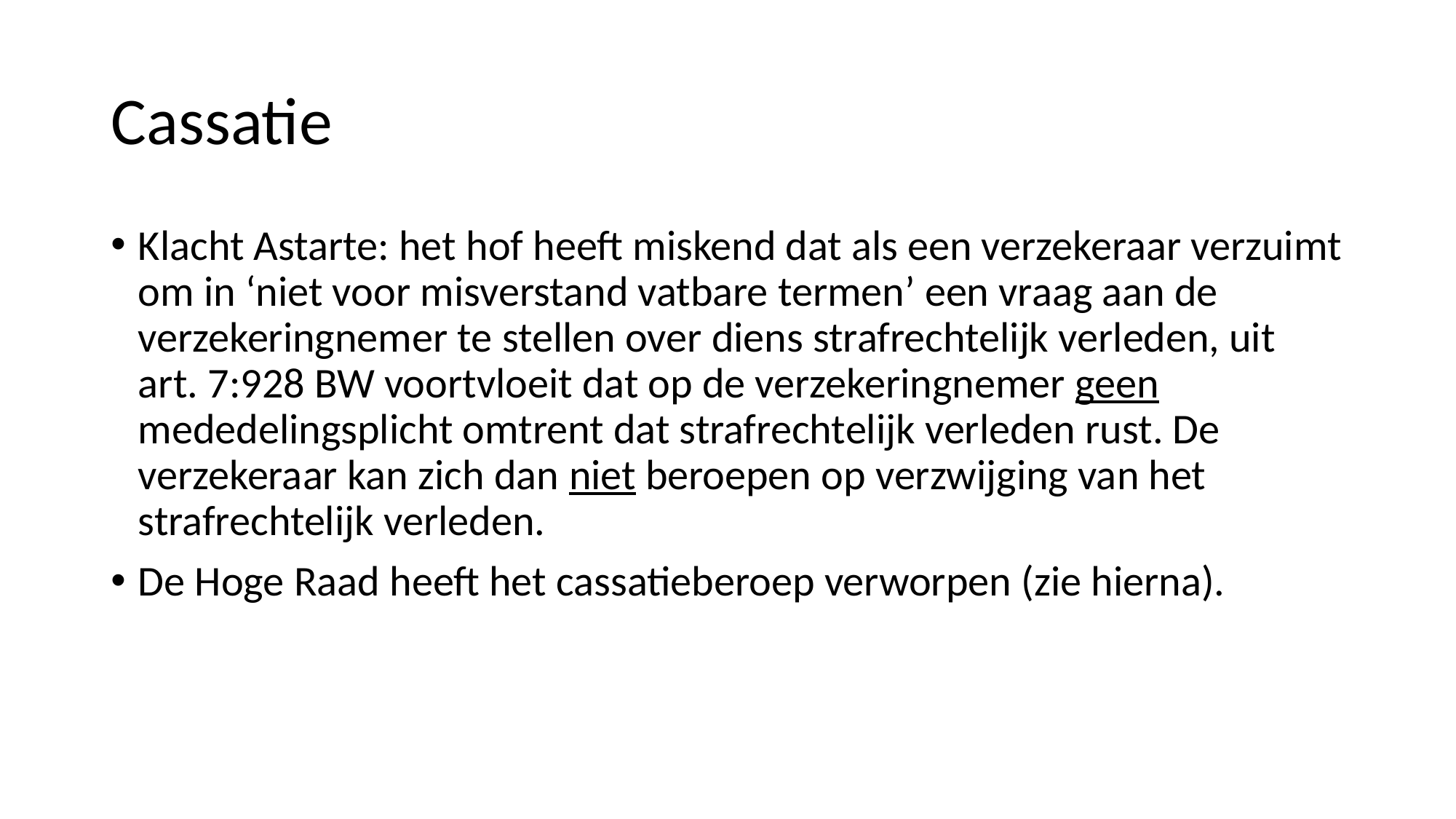

# Cassatie
Klacht Astarte: het hof heeft miskend dat als een verzekeraar verzuimt om in ‘niet voor misverstand vatbare termen’ een vraag aan de verzekeringnemer te stellen over diens strafrechtelijk verleden, uit art. 7:928 BW voortvloeit dat op de verzekeringnemer geen mededelingsplicht omtrent dat strafrechtelijk verleden rust. De verzekeraar kan zich dan niet beroepen op verzwijging van het strafrechtelijk verleden.
De Hoge Raad heeft het cassatieberoep verworpen (zie hierna).